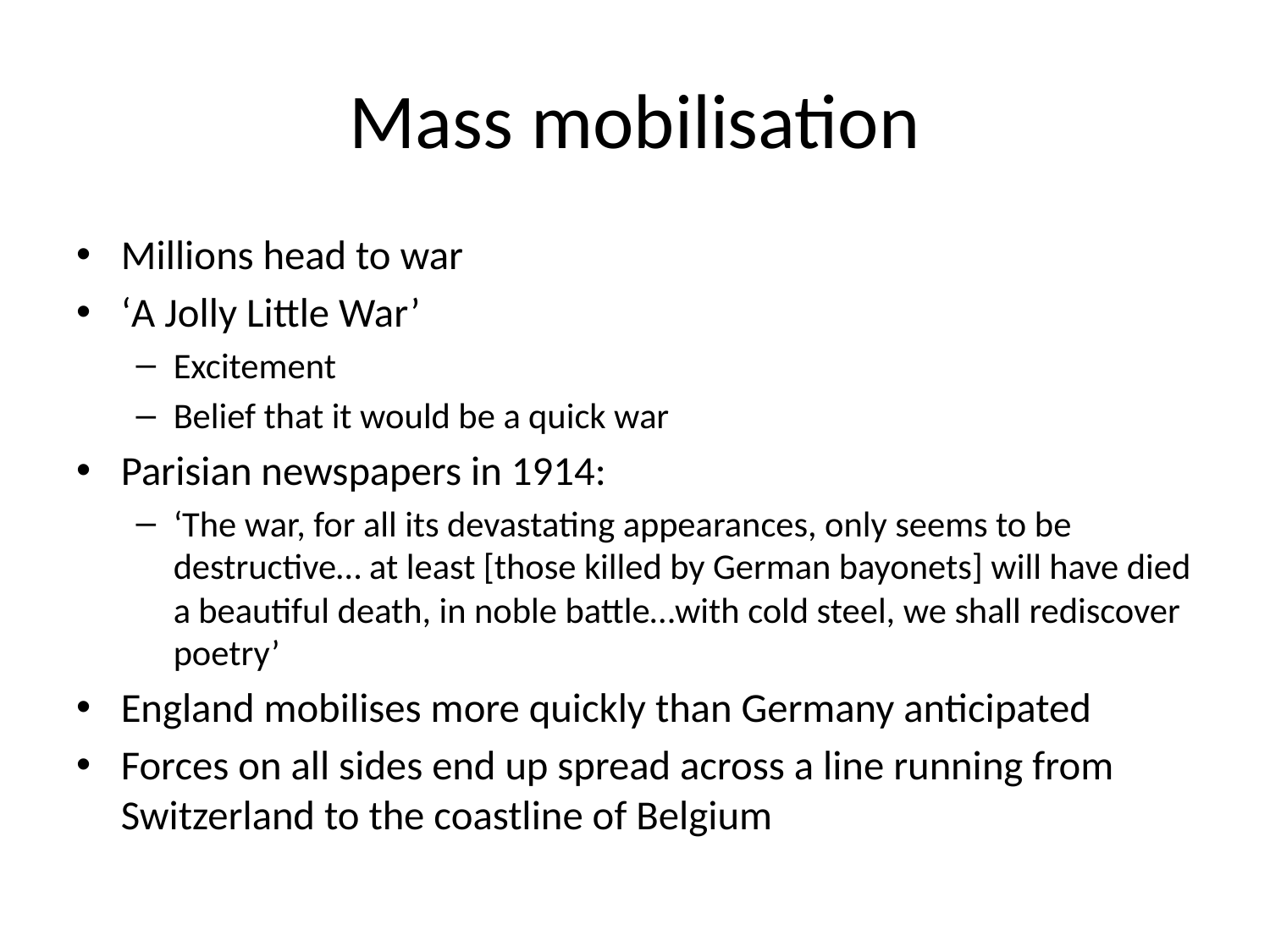

# Mass mobilisation
Millions head to war
‘A Jolly Little War’
Excitement
Belief that it would be a quick war
Parisian newspapers in 1914:
‘The war, for all its devastating appearances, only seems to be destructive… at least [those killed by German bayonets] will have died a beautiful death, in noble battle…with cold steel, we shall rediscover poetry’
England mobilises more quickly than Germany anticipated
Forces on all sides end up spread across a line running from Switzerland to the coastline of Belgium